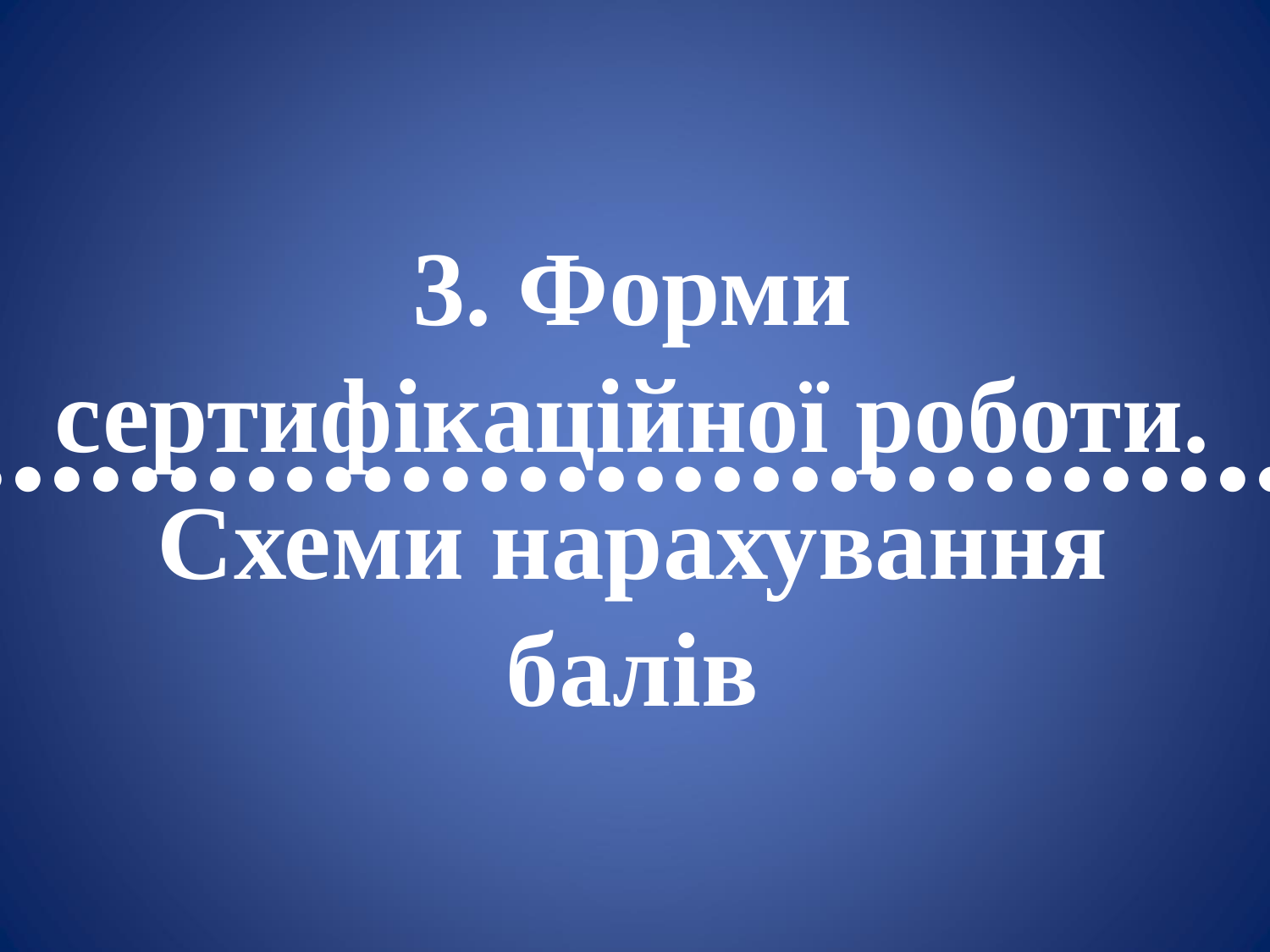

3. Форми сертифікаційної роботи. Схеми нарахування балів
••••••••••••••••••••••••••••••••••